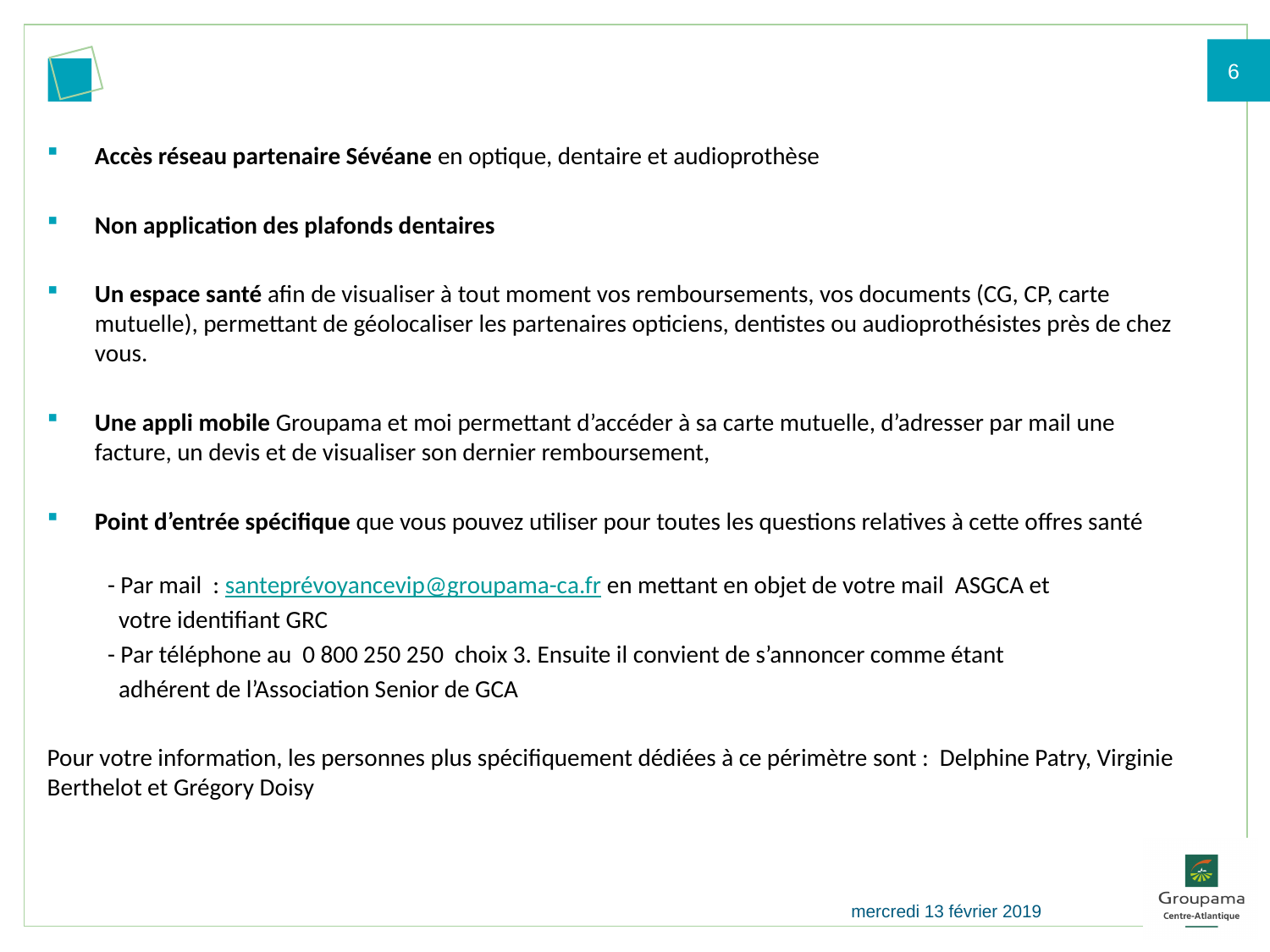

Accès réseau partenaire Sévéane en optique, dentaire et audioprothèse

Non application des plafonds dentaires

Un espace santé afin de visualiser à tout moment vos remboursements, vos documents (CG, CP, carte mutuelle), permettant de géolocaliser les partenaires opticiens, dentistes ou audioprothésistes près de chez vous.

Une appli mobile Groupama et moi permettant d’accéder à sa carte mutuelle, d’adresser par mail une facture, un devis et de visualiser son dernier remboursement,

Point d’entrée spécifique que vous pouvez utiliser pour toutes les questions relatives à cette offres santé
           - Par mail  : santeprévoyancevip@groupama-ca.fr en mettant en objet de votre mail  ASGCA et
             votre identifiant GRC
           - Par téléphone au  0 800 250 250  choix 3. Ensuite il convient de s’annoncer comme étant
             adhérent de l’Association Senior de GCA

Pour votre information, les personnes plus spécifiquement dédiées à ce périmètre sont :  Delphine Patry, Virginie Berthelot et Grégory Doisy

mercredi 13 février 2019